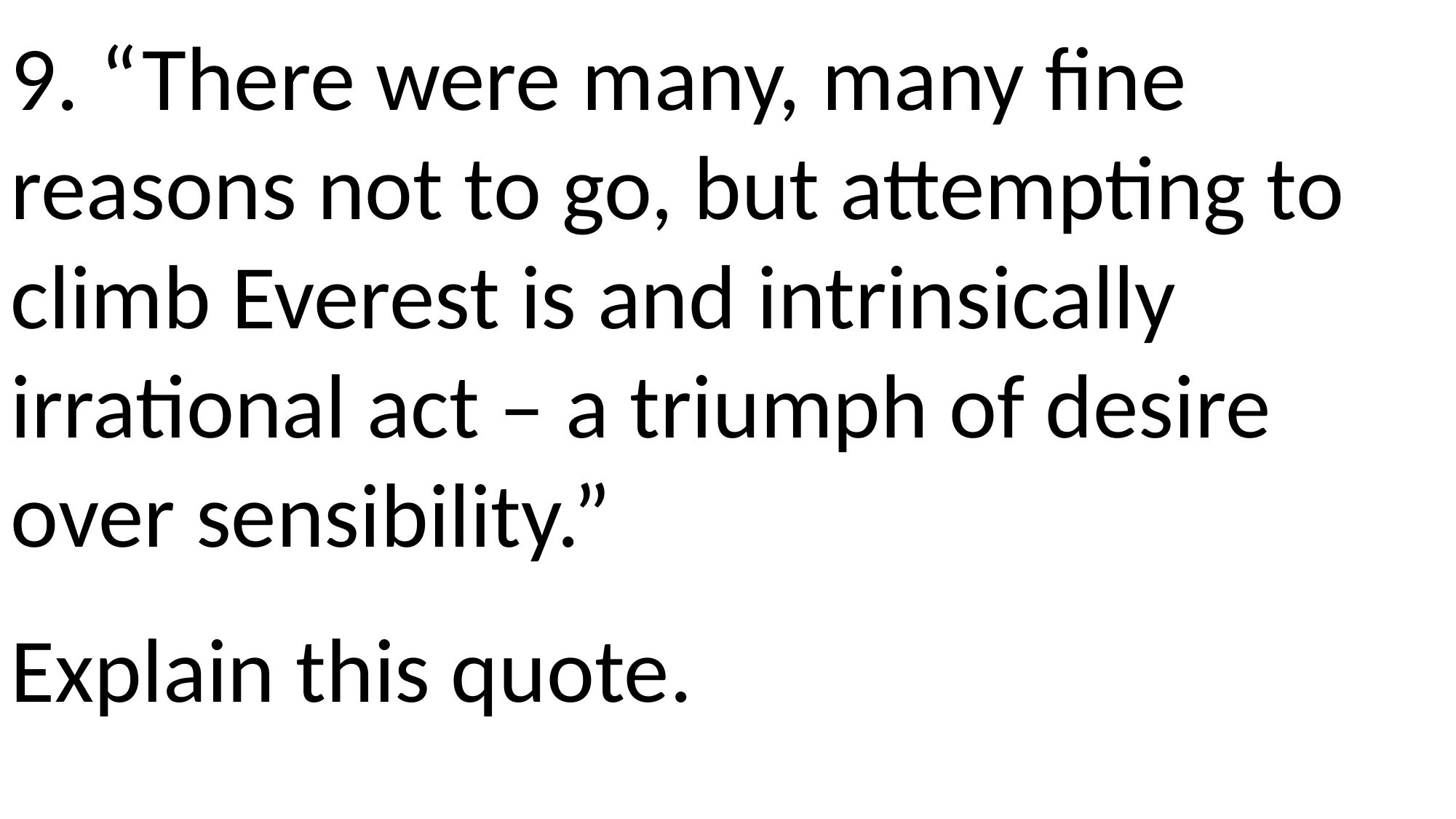

9. “There were many, many fine reasons not to go, but attempting to climb Everest is and intrinsically irrational act – a triumph of desire over sensibility.”

Explain this quote.